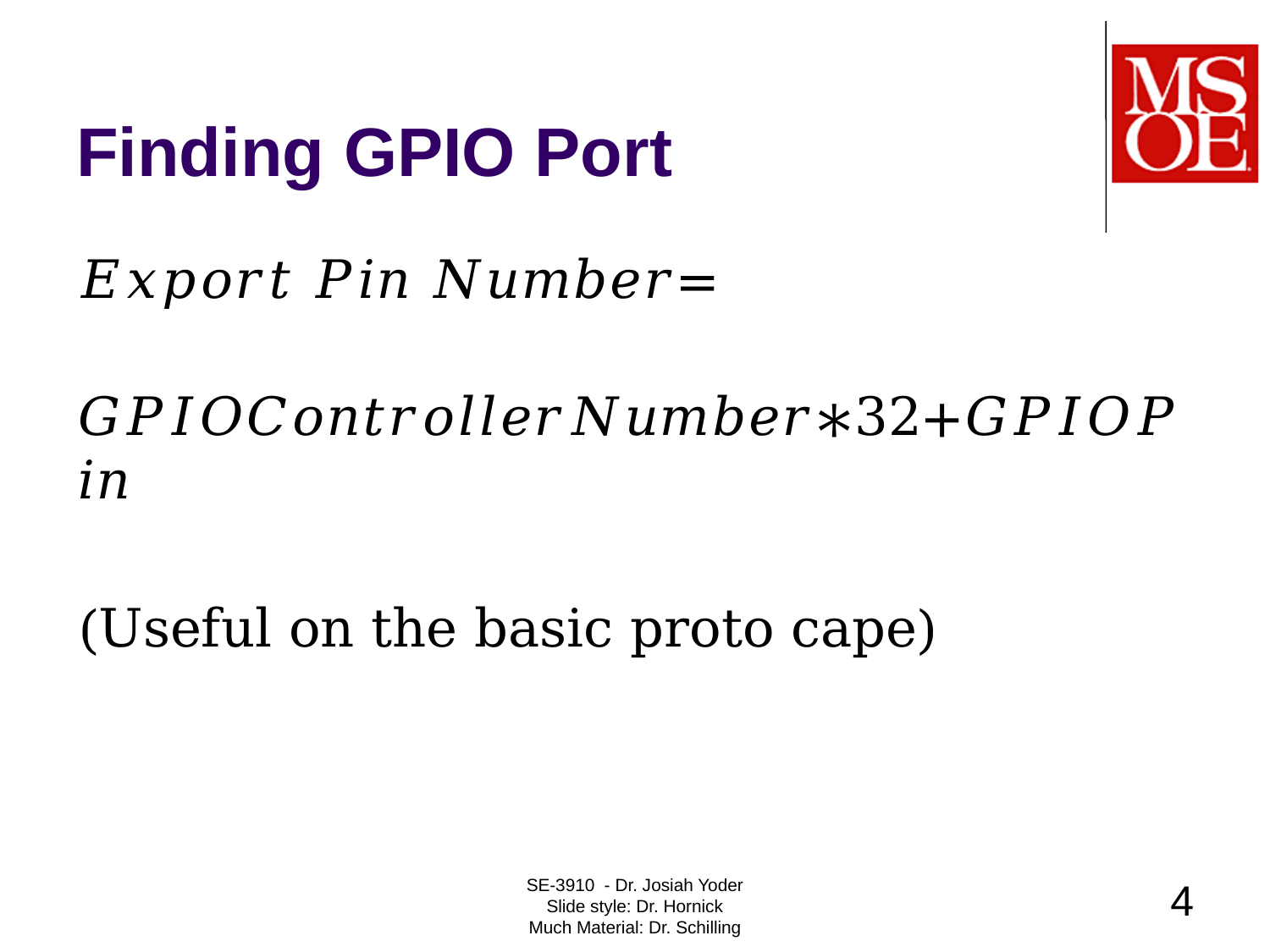

# Finding GPIO Port
𝐸𝑥𝑝𝑜𝑟𝑡 𝑃𝑖𝑛 𝑁𝑢𝑚𝑏𝑒𝑟=
	𝐺𝑃𝐼𝑂𝐶𝑜𝑛𝑡𝑟𝑜𝑙𝑙𝑒𝑟𝑁𝑢𝑚𝑏𝑒𝑟∗32+𝐺𝑃𝐼𝑂𝑃𝑖𝑛

(Useful on the basic proto cape)

SE-3910  - Dr. Josiah Yoder
Slide style: Dr. Hornick
Much Material: Dr. Schilling
4